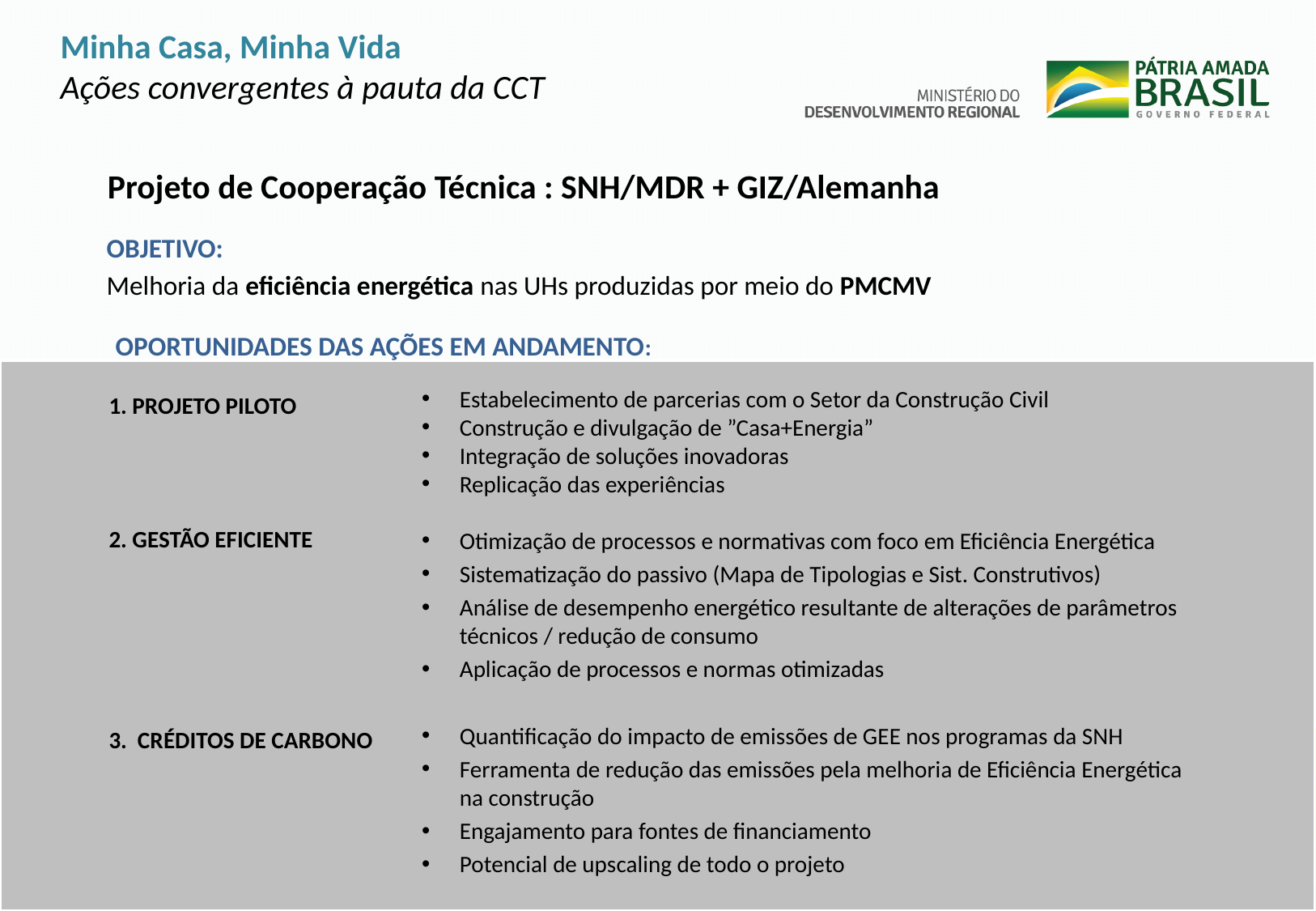

Minha Casa, Minha Vida
Ações convergentes à pauta da CCT

Projeto de Cooperação Técnica : SNH/MDR + GIZ/Alemanha
OBJETIVO:
Melhoria da eficiência energética nas UHs produzidas por meio do PMCMV
OPORTUNIDADES DAS AÇÕES EM ANDAMENTO:

Estabelecimento de parcerias com o Setor da Construção Civil
Construção e divulgação de ”Casa+Energia”
Integração de soluções inovadoras
Replicação das experiências

Otimização de processos e normativas com foco em Eficiência Energética
Sistematização do passivo (Mapa de Tipologias e Sist. Construtivos)
Análise de desempenho energético resultante de alterações de parâmetros técnicos / redução de consumo
Aplicação de processos e normas otimizadas

Quantificação do impacto de emissões de GEE nos programas da SNH
Ferramenta de redução das emissões pela melhoria de Eficiência Energética na construção
Engajamento para fontes de financiamento
Potencial de upscaling de todo o projeto

1. PROJETO PILOTO

2. GESTÃO EFICIENTE

3.  CRÉDITOS DE CARBONO